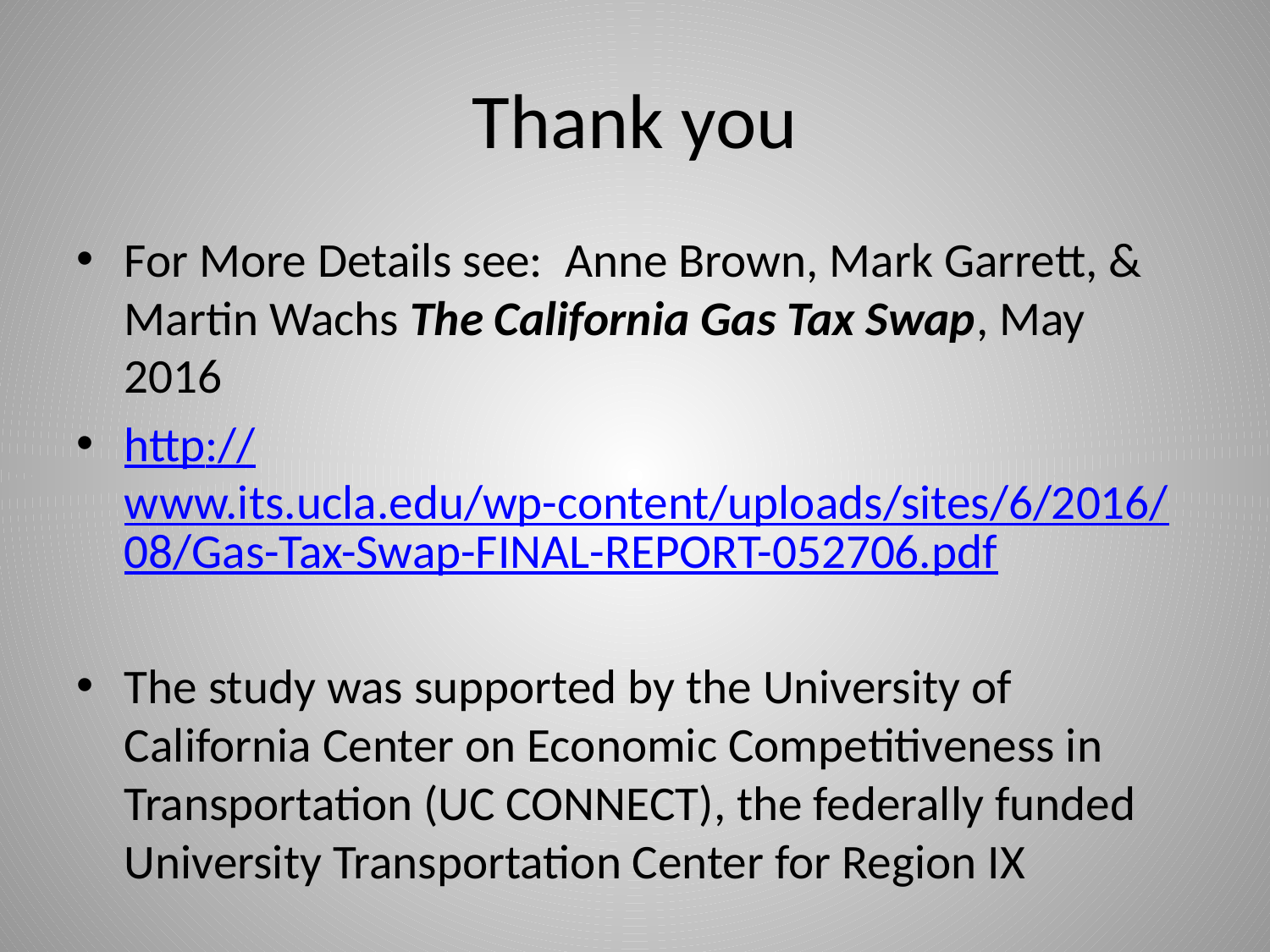

# Thank you
For More Details see:  Anne Brown, Mark Garrett, & Martin Wachs The California Gas Tax Swap, May 2016
http://www.its.ucla.edu/wp-content/uploads/sites/6/2016/08/Gas-Tax-Swap-FINAL-REPORT-052706.pdf

The study was supported by the University of California Center on Economic Competitiveness in Transportation (UC CONNECT), the federally funded University Transportation Center for Region IX